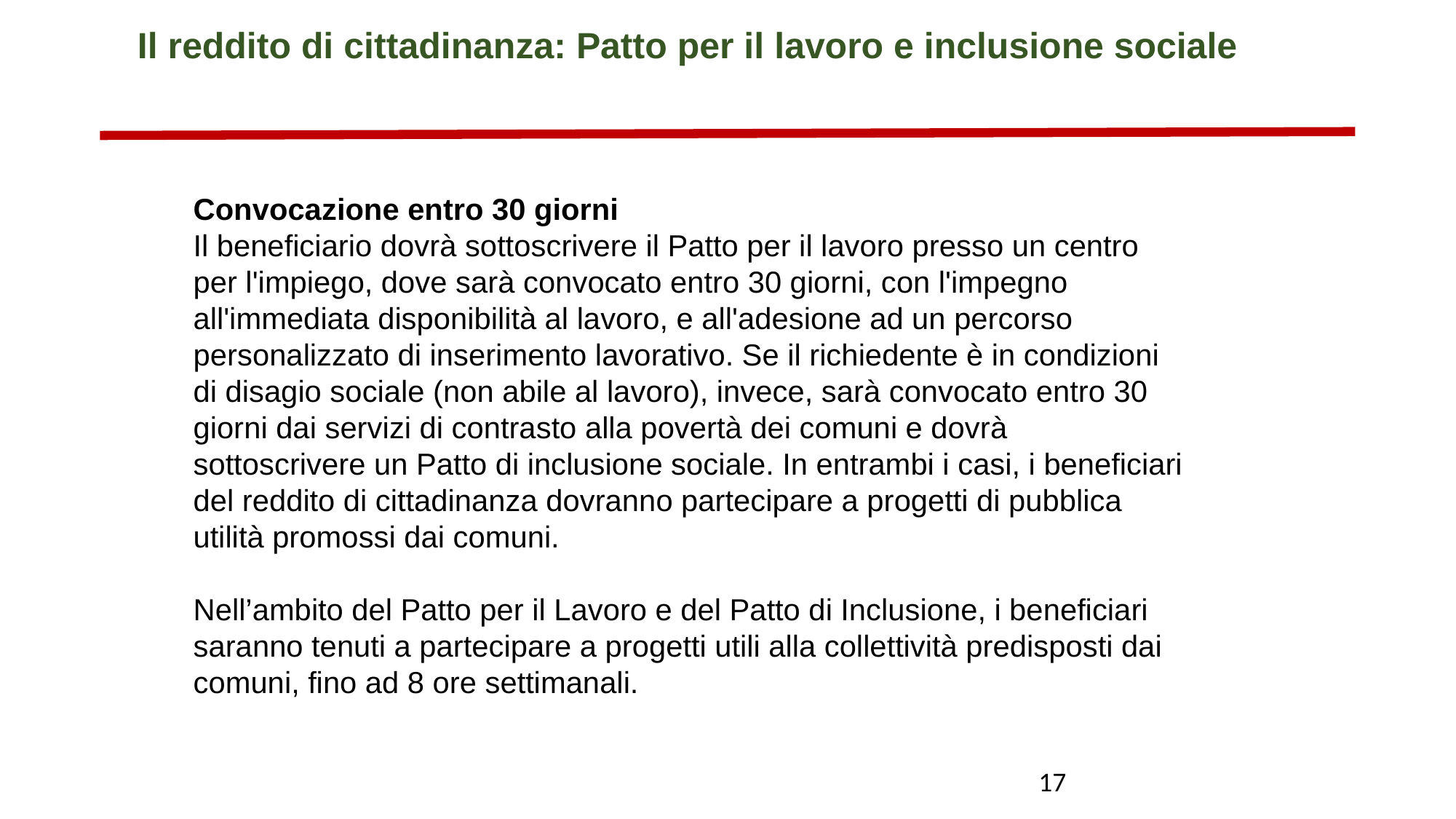

Il reddito di cittadinanza: Patto per il lavoro e inclusione sociale
Convocazione entro 30 giorni
Il beneficiario dovrà sottoscrivere il Patto per il lavoro presso un centro per l'impiego, dove sarà convocato entro 30 giorni, con l'impegno all'immediata disponibilità al lavoro, e all'adesione ad un percorso personalizzato di inserimento lavorativo. Se il richiedente è in condizioni di disagio sociale (non abile al lavoro), invece, sarà convocato entro 30 giorni dai servizi di contrasto alla povertà dei comuni e dovrà sottoscrivere un Patto di inclusione sociale. In entrambi i casi, i beneficiari del reddito di cittadinanza dovranno partecipare a progetti di pubblica utilità promossi dai comuni.

Nell’ambito del Patto per il Lavoro e del Patto di Inclusione, i beneficiari saranno tenuti a partecipare a progetti utili alla collettività predisposti dai comuni, fino ad 8 ore settimanali.

8
17